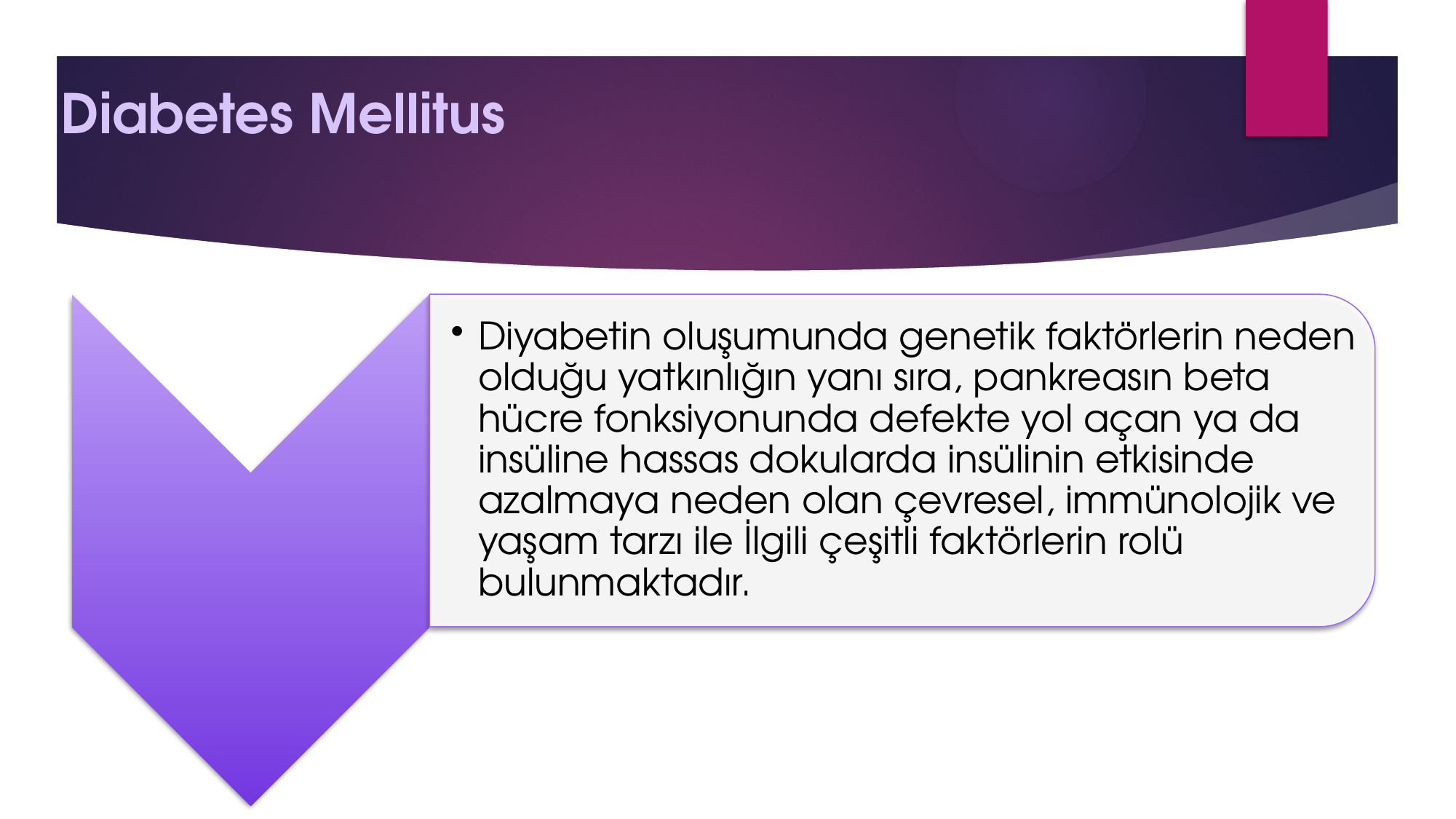

# Diabetes Mellitus

Diyabetin oluşumunda genetik faktörlerin neden olduğu yatkınlığın yanı sıra, pankreasın beta hücre fonksiyonunda defekte yol açan ya da insüline hassas dokularda insülinin etkisinde azalmaya neden olan çevresel, immünolojik ve yaşam tarzı ile İlgili çeşitli faktörlerin rolü bulunmaktadır.